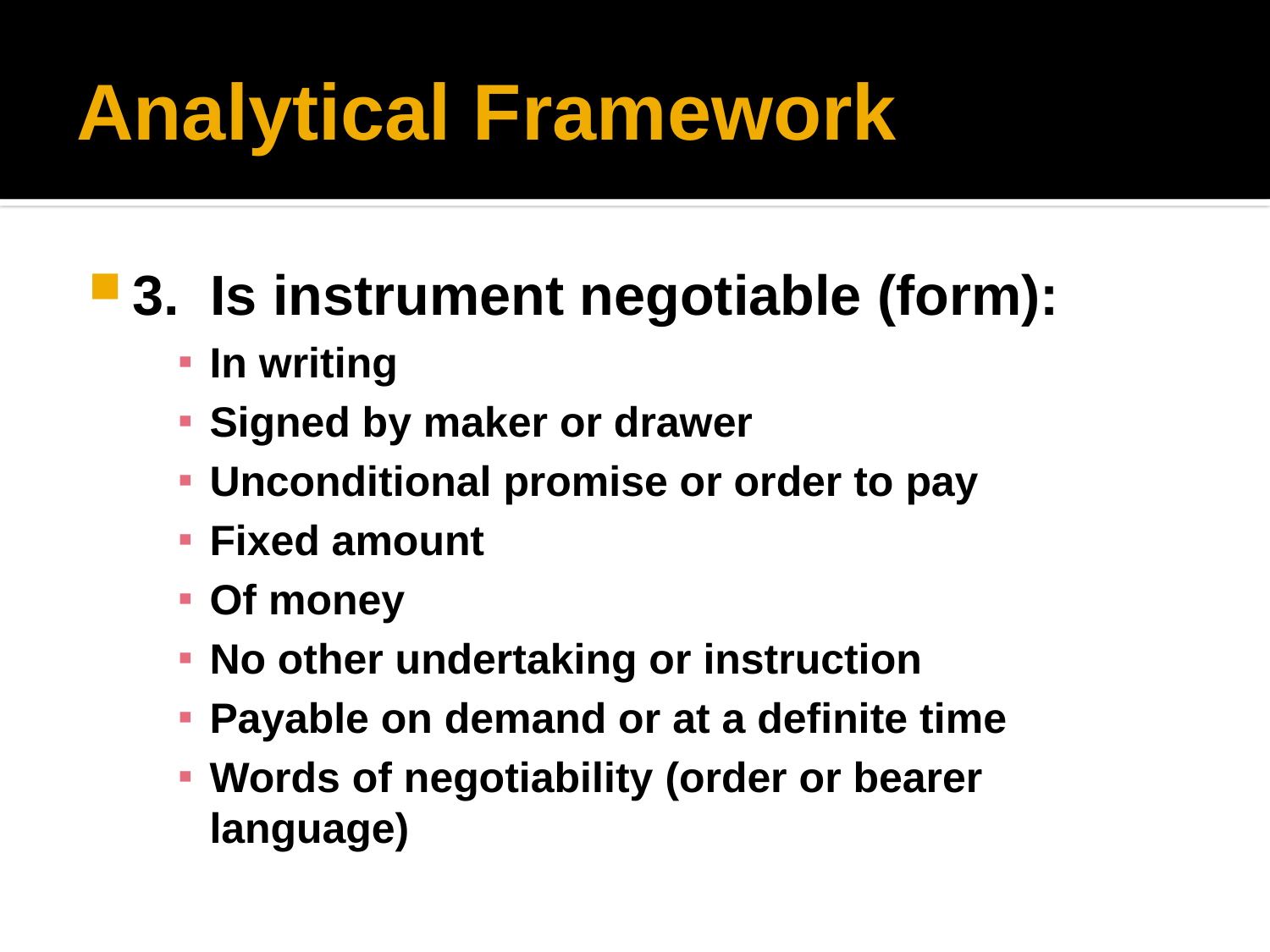

# Analytical Framework
3.  Is instrument negotiable (form):
In writing
Signed by maker or drawer
Unconditional promise or order to pay
Fixed amount
Of money
No other undertaking or instruction
Payable on demand or at a definite time
Words of negotiability (order or bearer language)